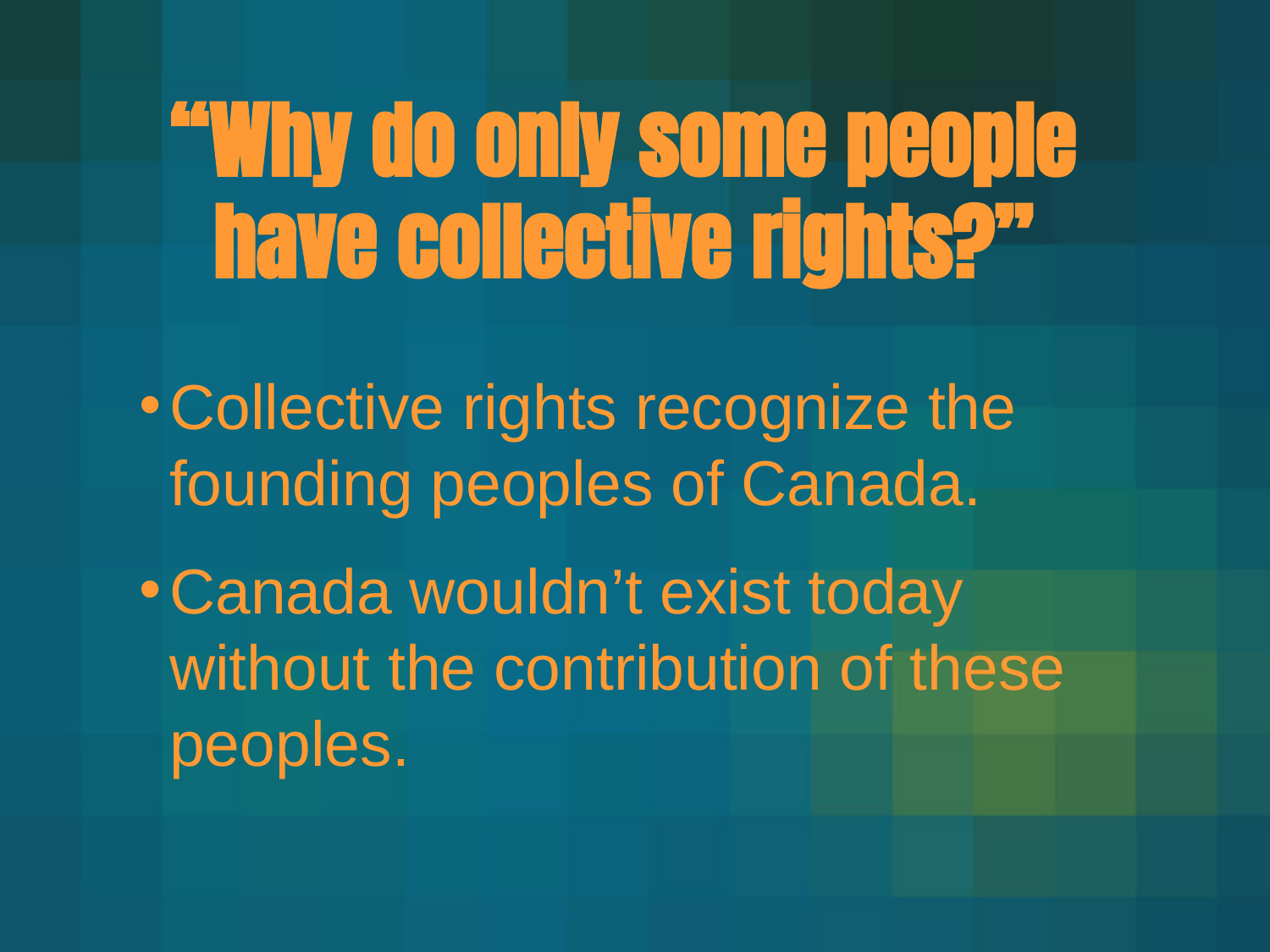

“Why do only some people have collective rights?”
Collective rights recognize the founding peoples of Canada.
Canada wouldn’t exist today without the contribution of these peoples.